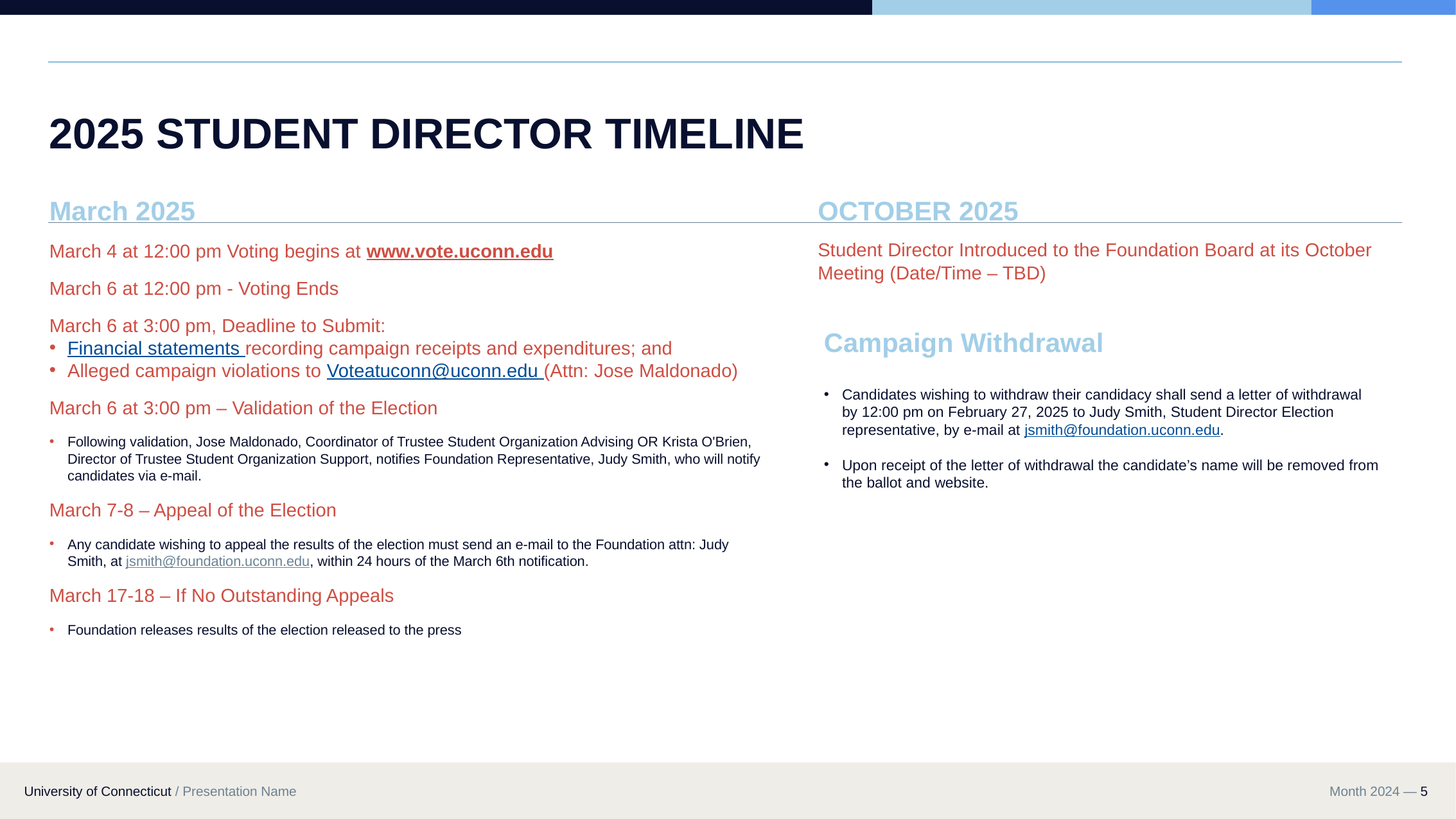

# 2025 STUDENT DIRECTOR TIMELINE
March 2025
OCTOBER 2025
Student Director Introduced to the Foundation Board at its October Meeting (Date/Time – TBD)

March 4 at 12:00 pm Voting begins at www.vote.uconn.edu
March 6 at 12:00 pm - Voting Ends
March 6 at 3:00 pm, Deadline to Submit:
Financial statements recording campaign receipts and expenditures; and
Alleged campaign violations to Voteatuconn@uconn.edu (Attn: Jose Maldonado)
March 6 at 3:00 pm – Validation of the Election
Following validation, Jose Maldonado, Coordinator of Trustee Student Organization Advising OR Krista O'Brien, Director of Trustee Student Organization Support, notifies Foundation Representative, Judy Smith, who will notify candidates via e-mail.
March 7-8 – Appeal of the Election
Any candidate wishing to appeal the results of the election must send an e-mail to the Foundation attn: Judy Smith, at jsmith@foundation.uconn.edu, within 24 hours of the March 6th notification.
March 17-18 – If No Outstanding Appeals
Foundation releases results of the election released to the press

Campaign Withdrawal

Candidates wishing to withdraw their candidacy shall send a letter of withdrawal by 12:00 pm on February 27, 2025 to Judy Smith, Student Director Election representative, by e-mail at jsmith@foundation.uconn.edu.

Upon receipt of the letter of withdrawal the candidate’s name will be removed from the ballot and website.